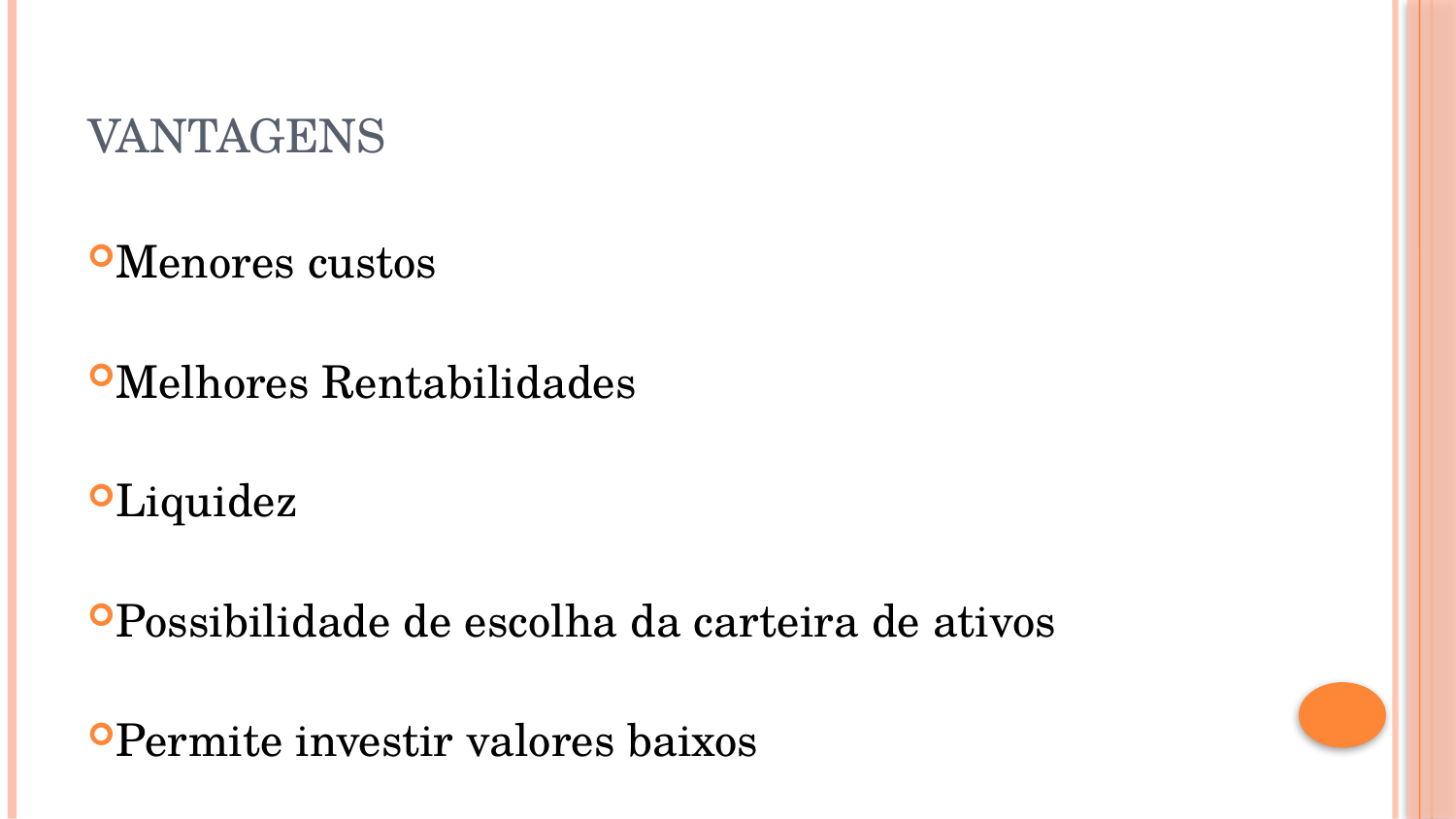

# Vantagens
Menores custos

Melhores Rentabilidades

Liquidez

Possibilidade de escolha da carteira de ativos

Permite investir valores baixos